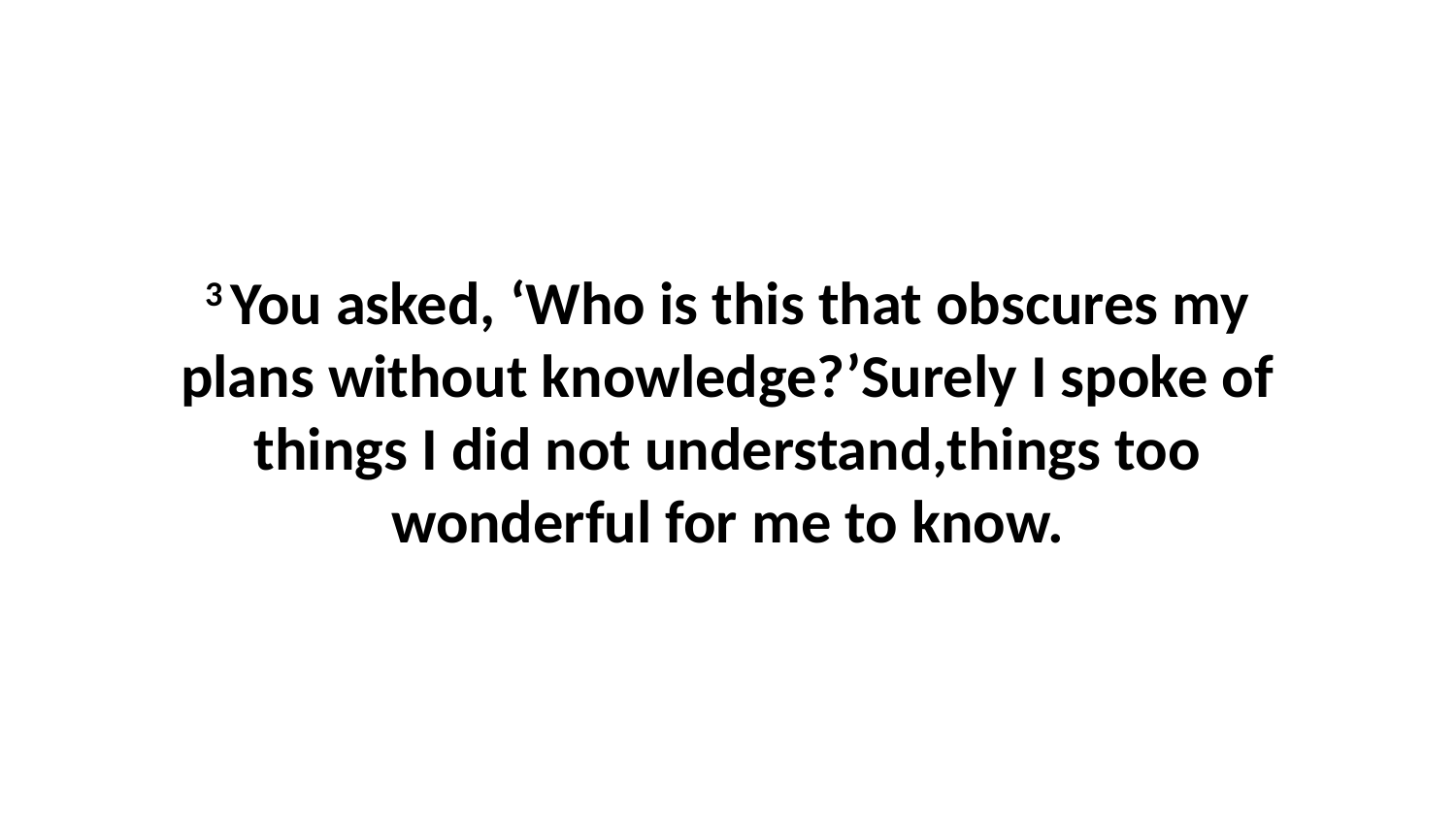

3 You asked, ‘Who is this that obscures my plans without knowledge?’Surely I spoke of things I did not understand,things too wonderful for me to know.